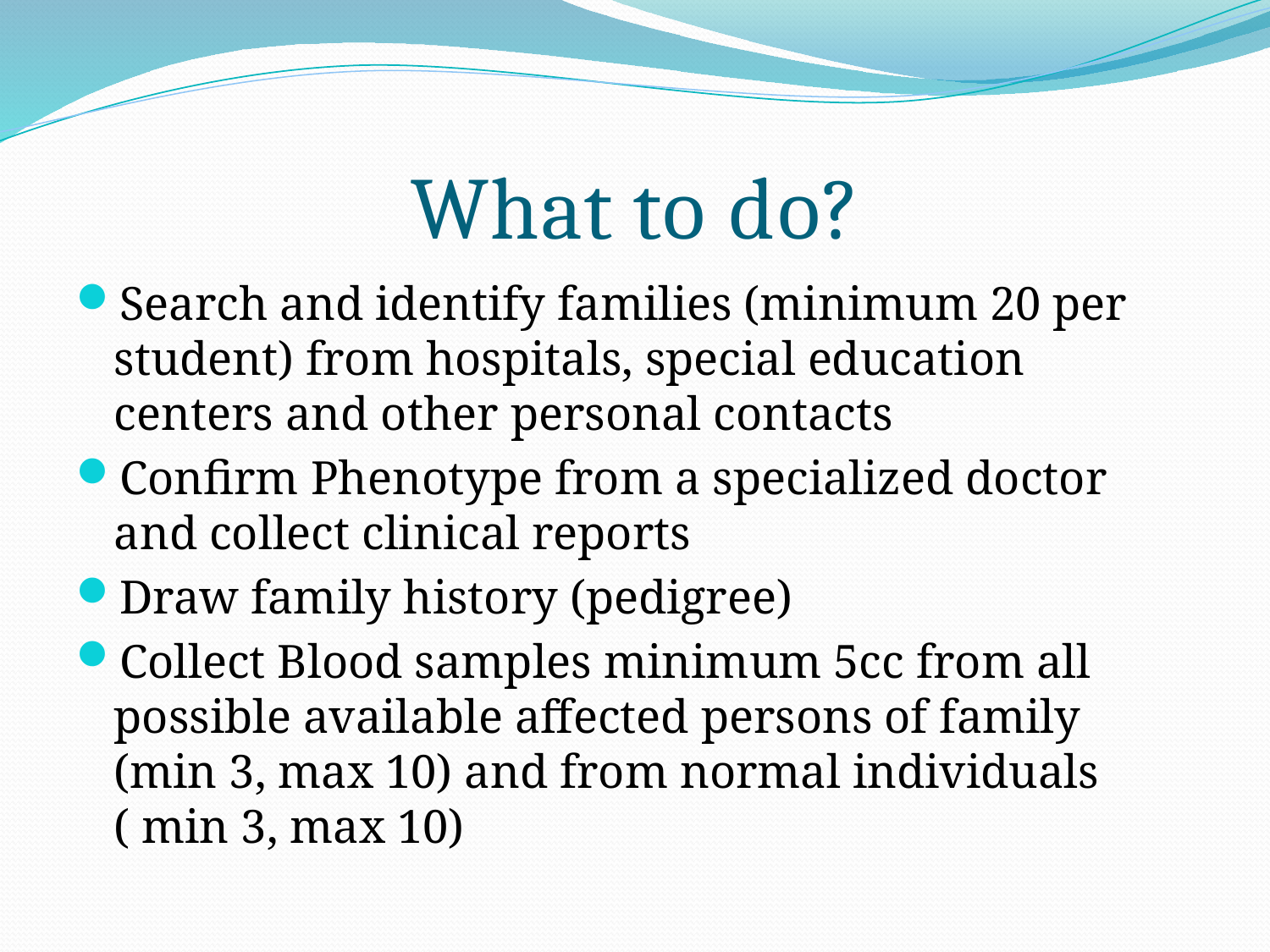

# What to do?
Search and identify families (minimum 20 per student) from hospitals, special education centers and other personal contacts
Confirm Phenotype from a specialized doctor and collect clinical reports
Draw family history (pedigree)
Collect Blood samples minimum 5cc from all possible available affected persons of family (min 3, max 10) and from normal individuals ( min 3, max 10)